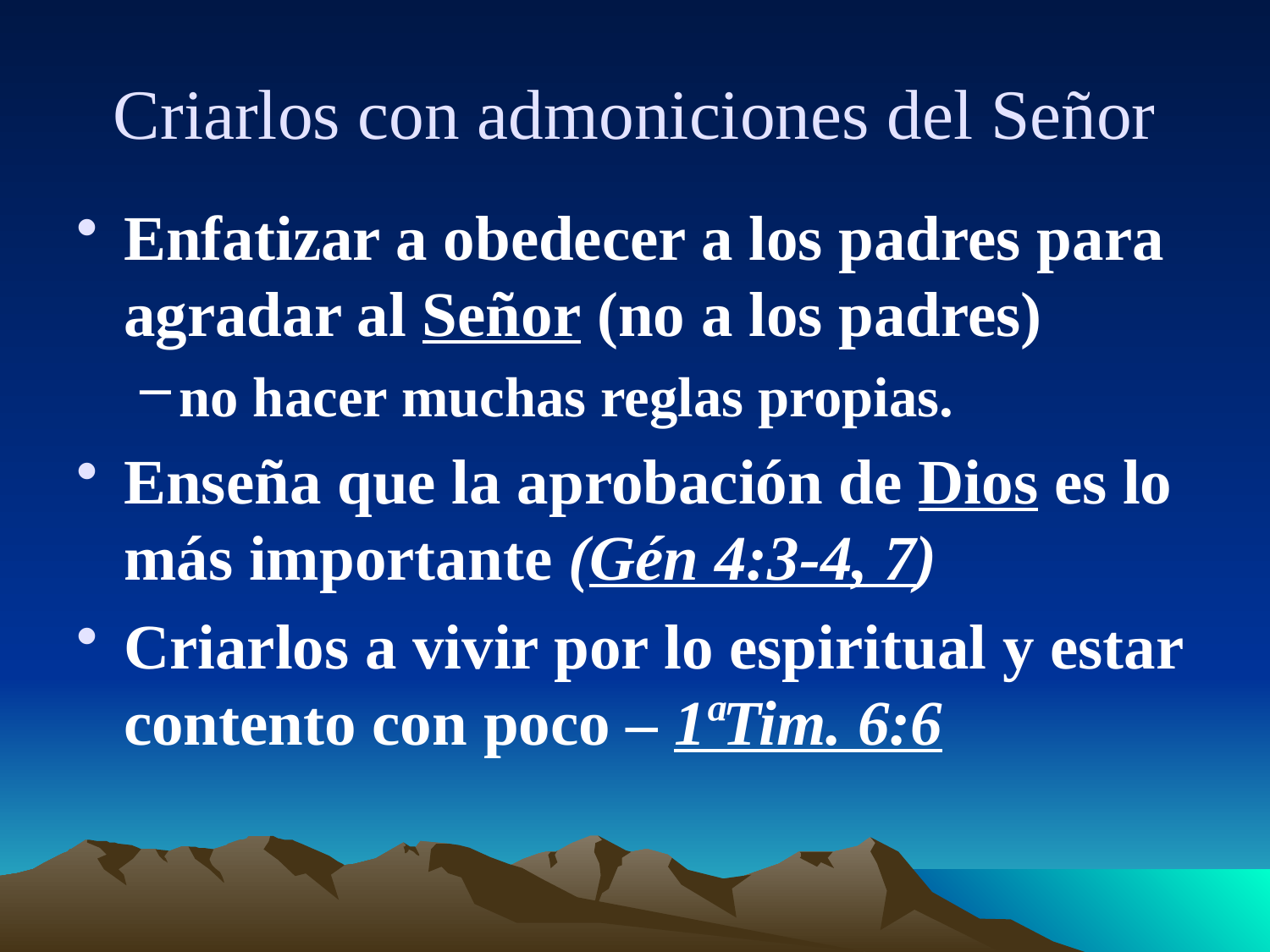

# Criarlos con admoniciones del Señor
Enfatizar a obedecer a los padres para agradar al Señor (no a los padres)
no hacer muchas reglas propias.
Enseña que la aprobación de Dios es lo más importante (Gén 4:3-4, 7)
Criarlos a vivir por lo espiritual y estar contento con poco – 1ªTim. 6:6